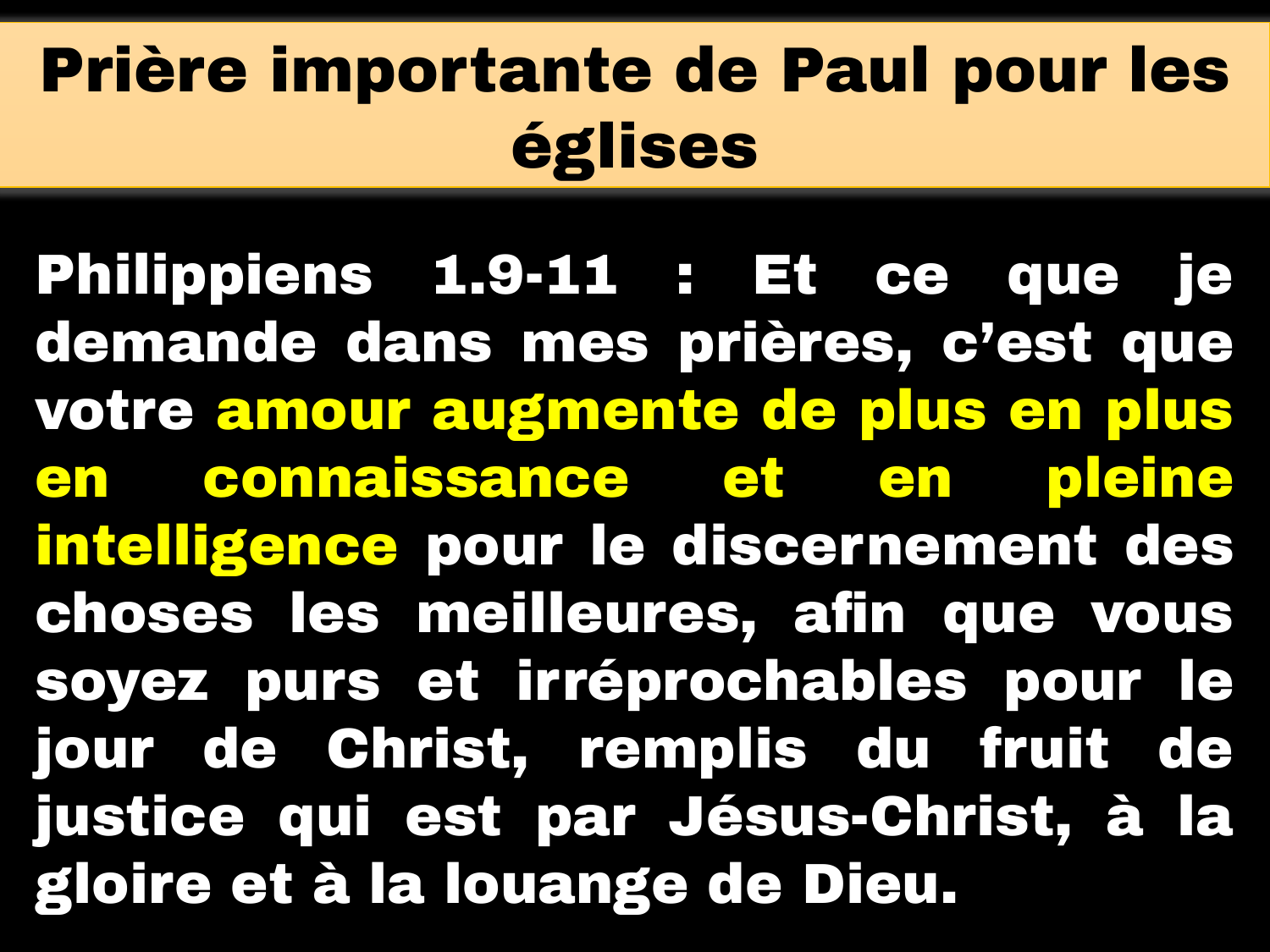

Prière importante de Paul pour les églises
Philippiens 1.9-11 : Et ce que je demande dans mes prières, c’est que votre amour augmente de plus en plus en connaissance et en pleine intelligence pour le discernement des choses les meilleures, afin que vous soyez purs et irréprochables pour le jour de Christ, remplis du fruit de justice qui est par Jésus-Christ, à la gloire et à la louange de Dieu.